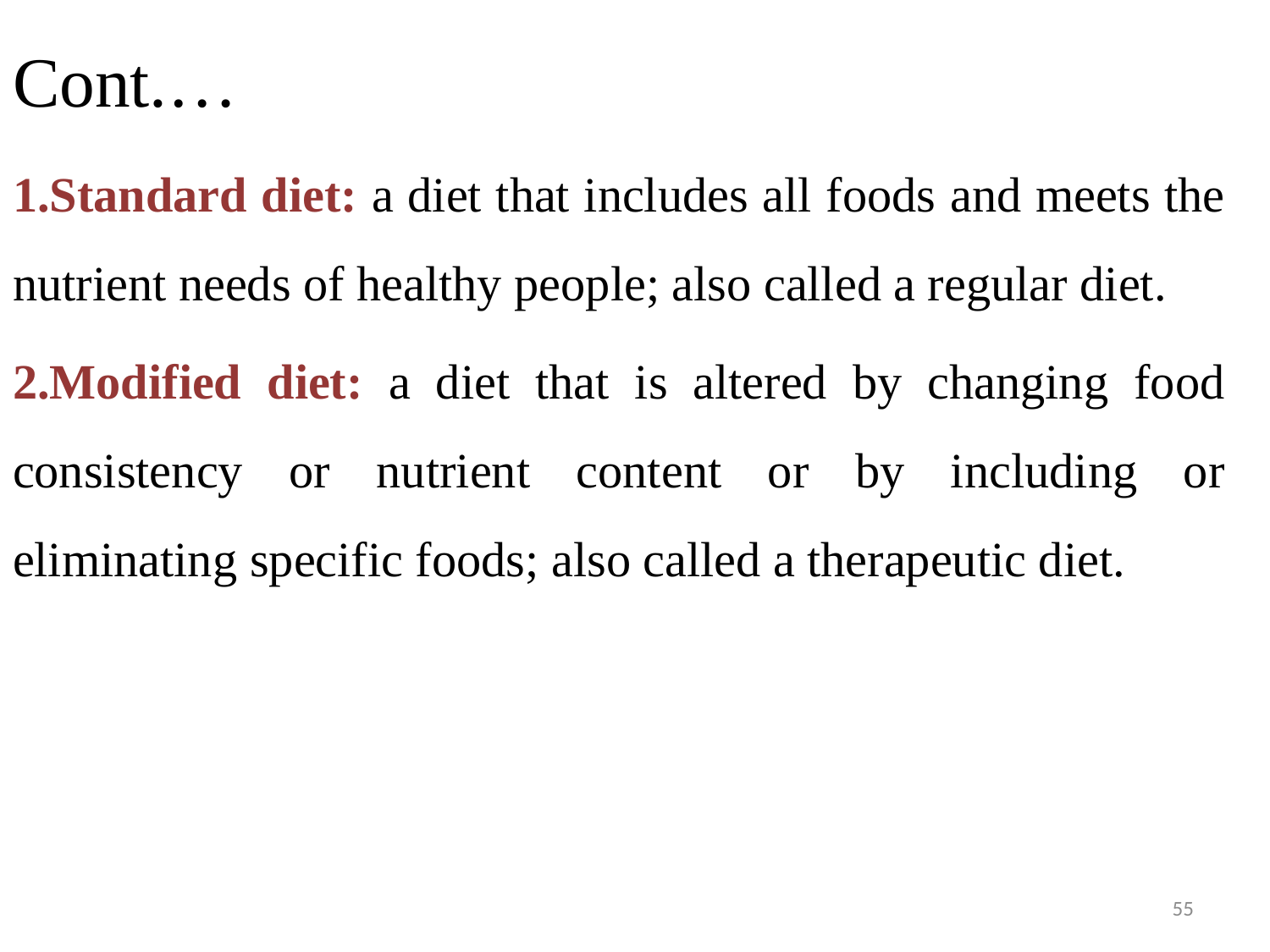

# Cont.…
1.Standard diet: a diet that includes all foods and meets the nutrient needs of healthy people; also called a regular diet.
2.Modified diet: a diet that is altered by changing food consistency or nutrient content or by including or eliminating specific foods; also called a therapeutic diet.

55